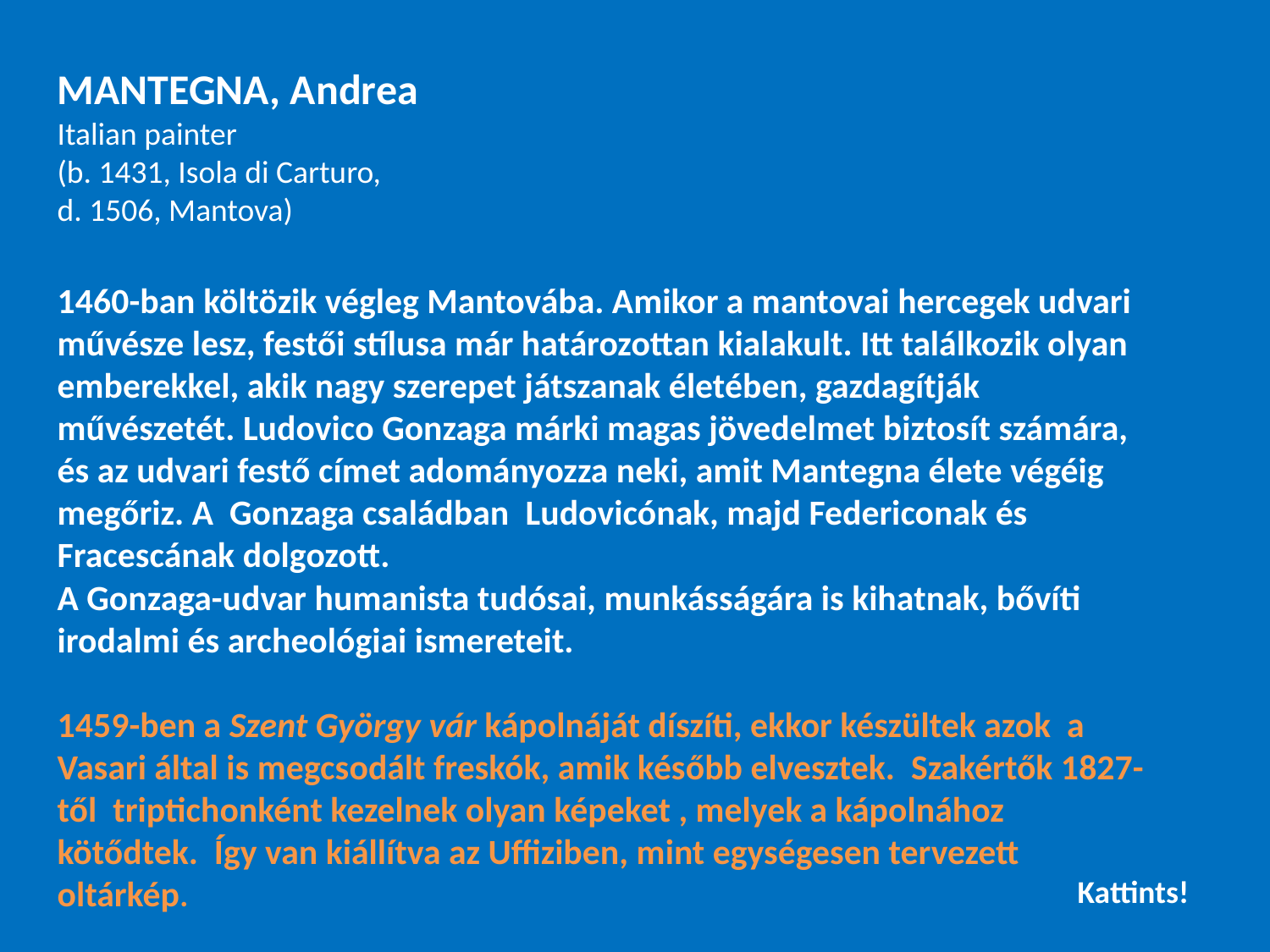

MANTEGNA, Andrea
Italian painter
(b. 1431, Isola di Carturo,
d. 1506, Mantova)

1460-ban költözik végleg Mantovába. Amikor a mantovai hercegek udvari művésze lesz, festői stílusa már határozottan kialakult. Itt találkozik olyan emberekkel, akik nagy szerepet játszanak életében, gazdagítják művészetét. Ludovico Gonzaga márki magas jövedelmet biztosít számára, és az udvari festő címet adományozza neki, amit Mantegna élete végéig megőriz. A  Gonzaga családban  Ludovicónak, majd Federiconak és Fracescának dolgozott.
A Gonzaga-udvar humanista tudósai, munkásságára is kihatnak, bővíti irodalmi és archeológiai ismereteit.

1459-ben a Szent György vár kápolnáját díszíti, ekkor készültek azok  a Vasari által is megcsodált freskók, amik később elvesztek.  Szakértők 1827-től  triptichonként kezelnek olyan képeket , melyek a kápolnához kötődtek.  Így van kiállítva az Uffiziben, mint egységesen tervezett oltárkép.

Kattints!